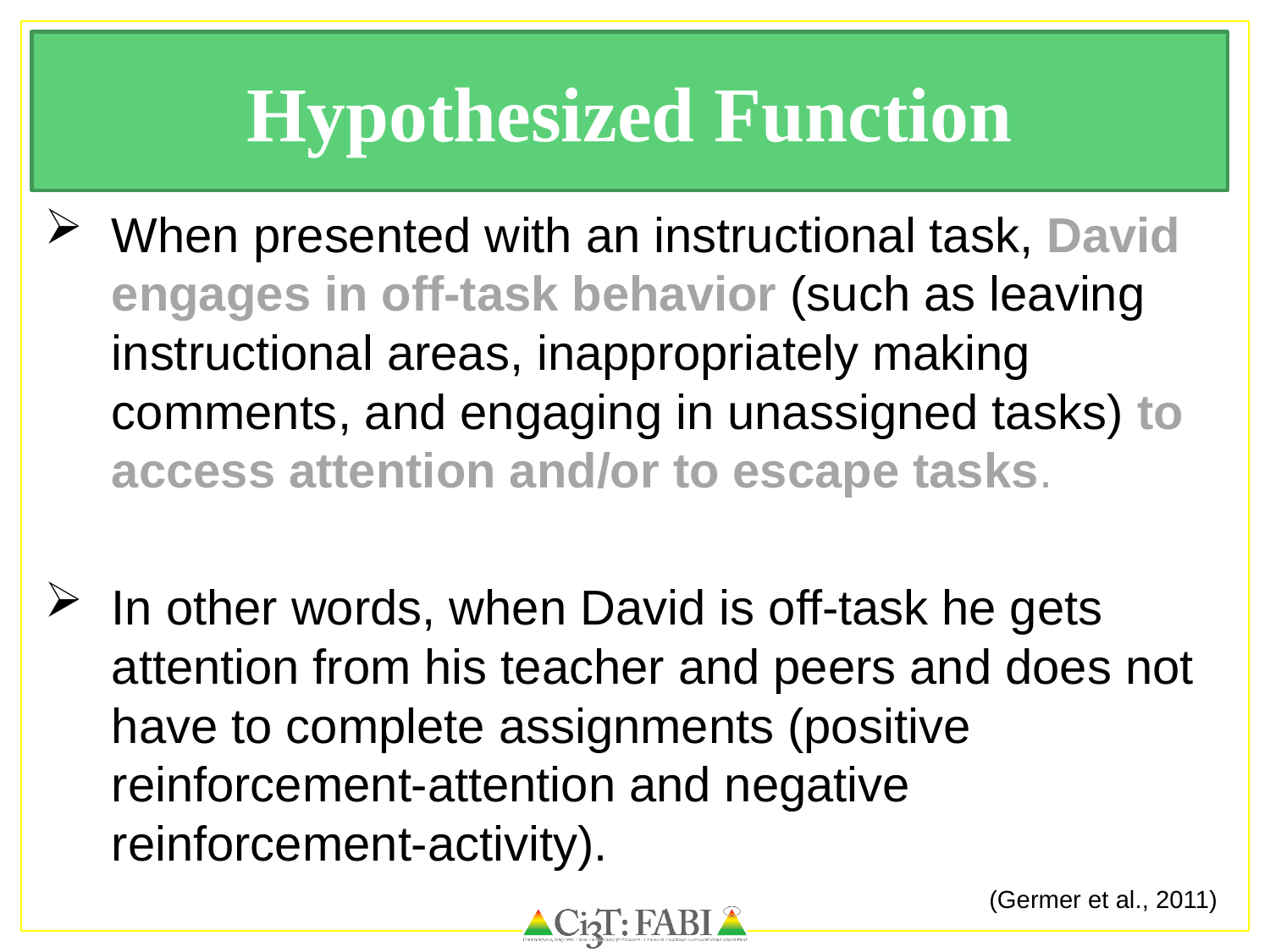

Hypothesized Function
When presented with an instructional task, David engages in off-task behavior (such as leaving instructional areas, inappropriately making comments, and engaging in unassigned tasks) to access attention and/or to escape tasks.

In other words, when David is off-task he gets attention from his teacher and peers and does not have to complete assignments (positive reinforcement-attention and negative reinforcement-activity).
(Germer et al., 2011)